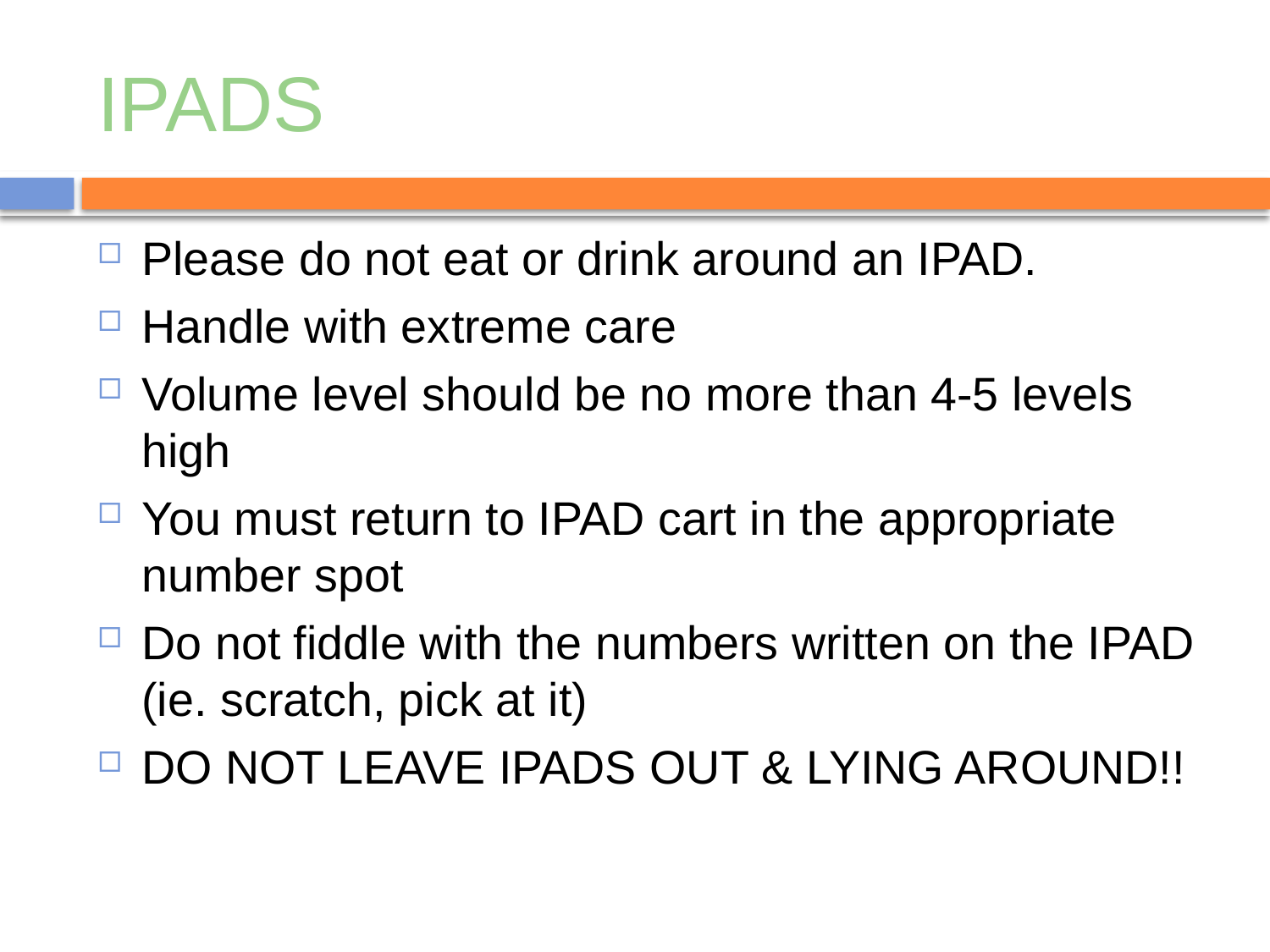

# IPADS
Please do not eat or drink around an IPAD.
Handle with extreme care
Volume level should be no more than 4-5 levels high
You must return to IPAD cart in the appropriate number spot
Do not fiddle with the numbers written on the IPAD (ie. scratch, pick at it)
DO NOT LEAVE IPADS OUT & LYING AROUND!!